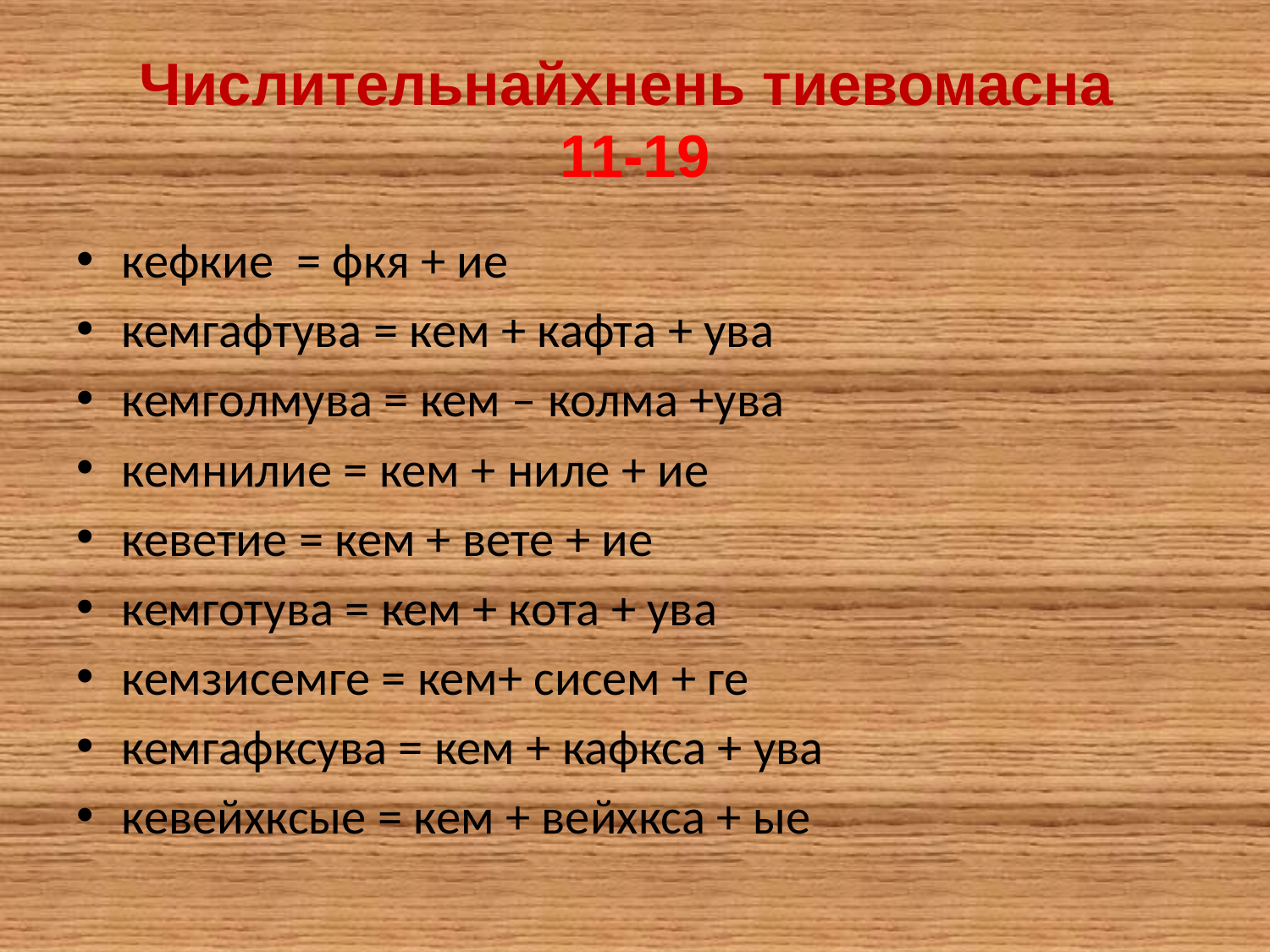

# Числительнайхнень тиевомасна 11-19
кефкие  = фкя + ие
кемгафтува = кем + кафта + ува
кемголмува = кем – колма +ува
кемнилие = кем + ниле + ие
кеветие = кем + вете + ие
кемготува = кем + кота + ува
кемзисемге = кем+ сисем + ге
кемгафксува = кем + кафкса + ува
кевейхксые = кем + вейхкса + ые